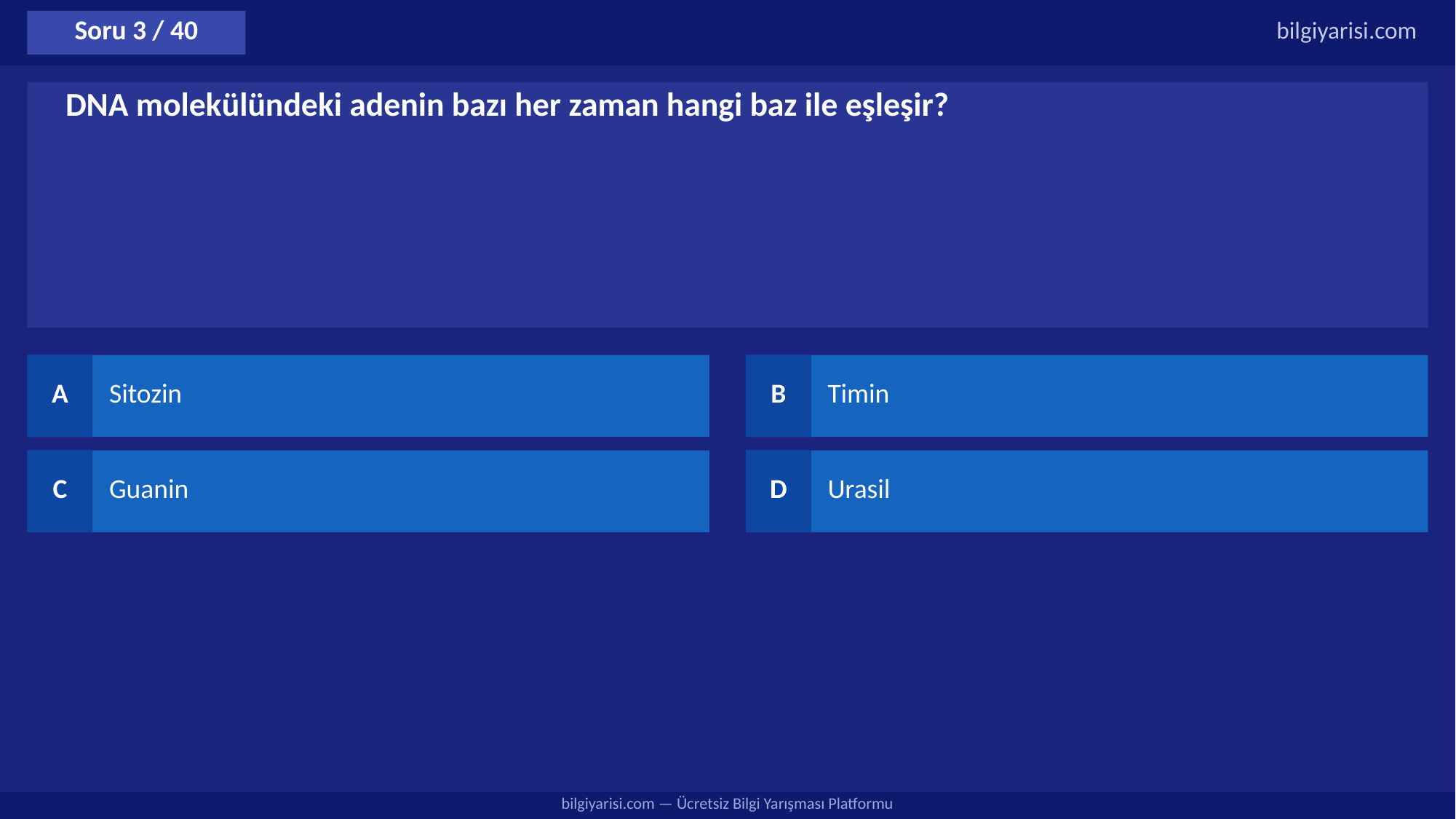

Soru 3 / 40
bilgiyarisi.com

DNA molekülündeki adenin bazı her zaman hangi baz ile eşleşir?

A
Sitozin

B
Timin

C
Guanin

D
Urasil
bilgiyarisi.com — Ücretsiz Bilgi Yarışması Platformu